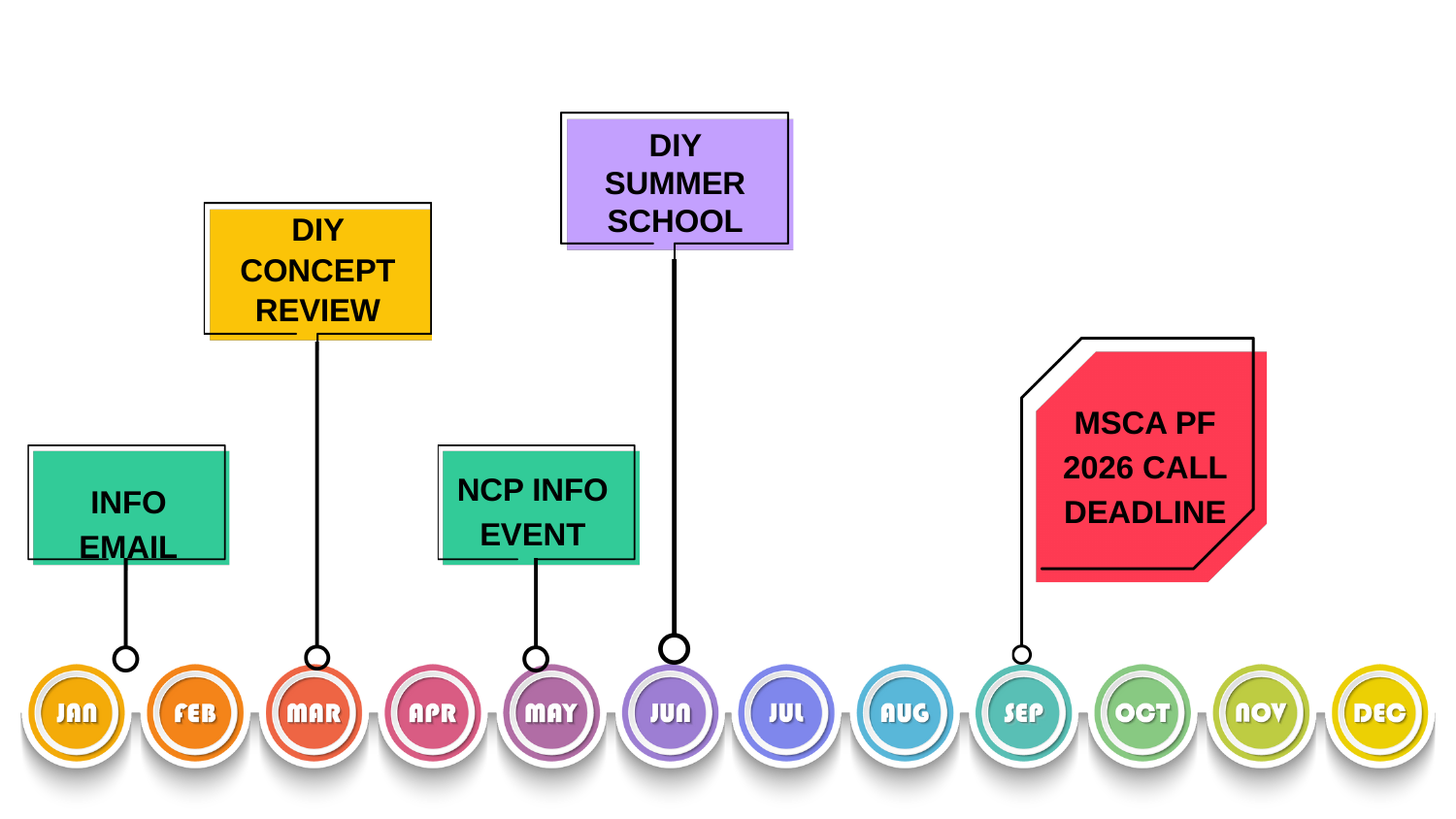

DIY SUMMER SCHOOL

DIY CONCEPT REVIEW

MSCA PF 2026 CALL DEADLINE

NCP INFO EVENT
INFO EMAIL